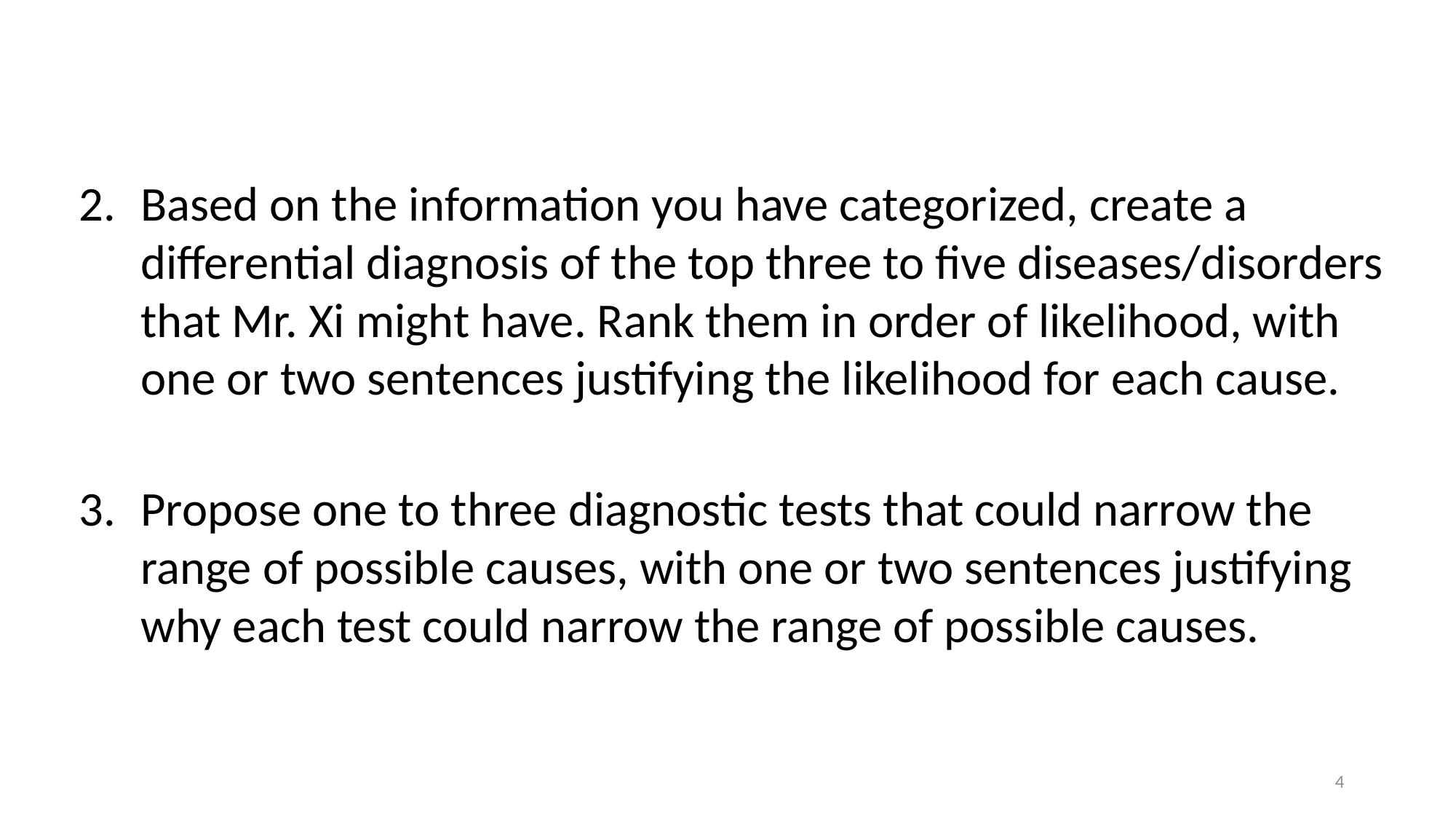

Based on the information you have categorized, create a differential diagnosis of the top three to five diseases/disorders that Mr. Xi might have. Rank them in order of likelihood, with one or two sentences justifying the likelihood for each cause.
Propose one to three diagnostic tests that could narrow the range of possible causes, with one or two sentences justifying why each test could narrow the range of possible causes.
4